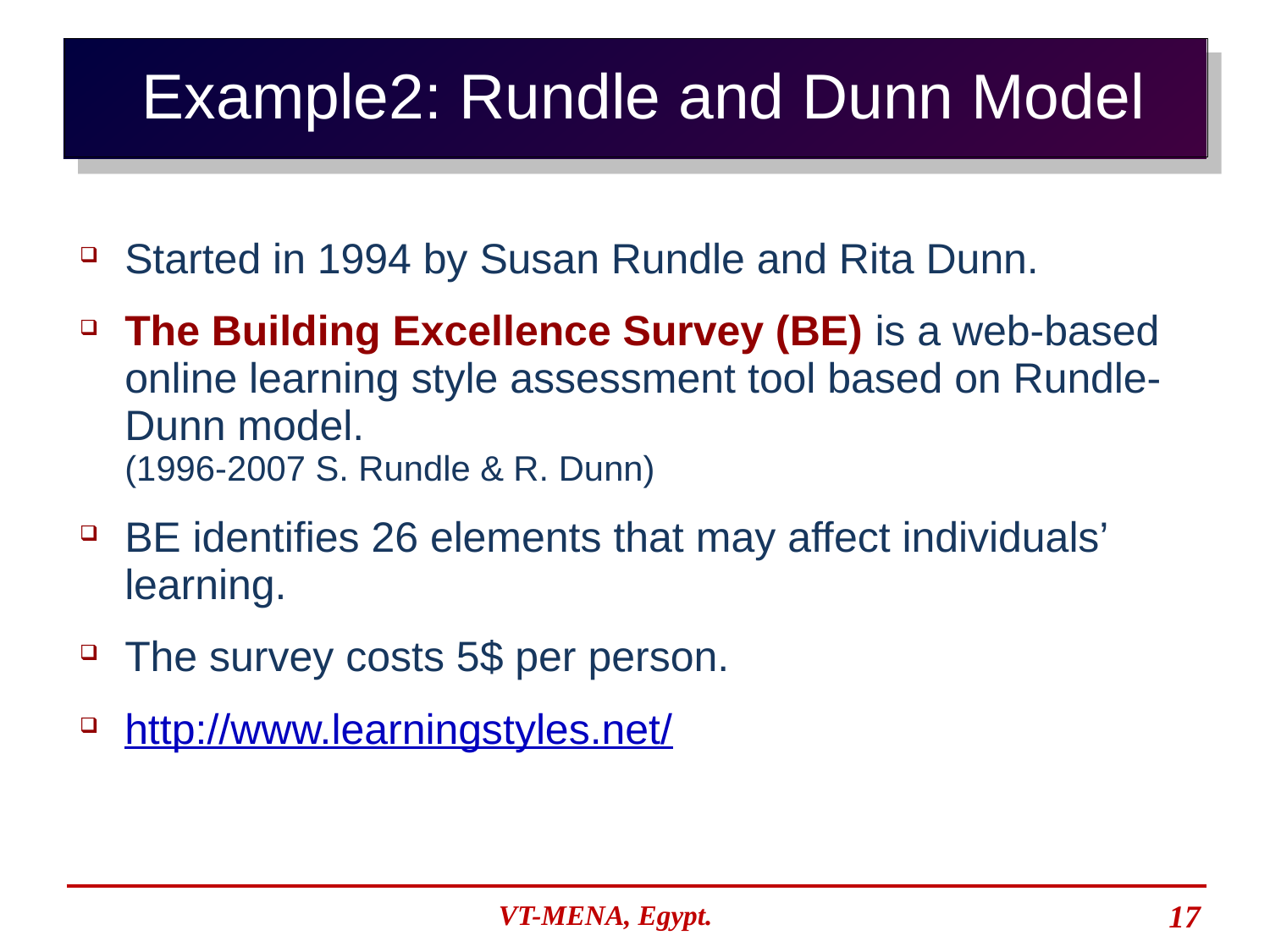

Example2: Rundle and Dunn Model
Started in 1994 by Susan Rundle and Rita Dunn.
The Building Excellence Survey (BE) is a web-based online learning style assessment tool based on Rundle-Dunn model.
(1996-2007 S. Rundle & R. Dunn)
BE identifies 26 elements that may affect individuals’ learning.
The survey costs 5$ per person.
http://www.learningstyles.net/

VT-MENA, Egypt.
17